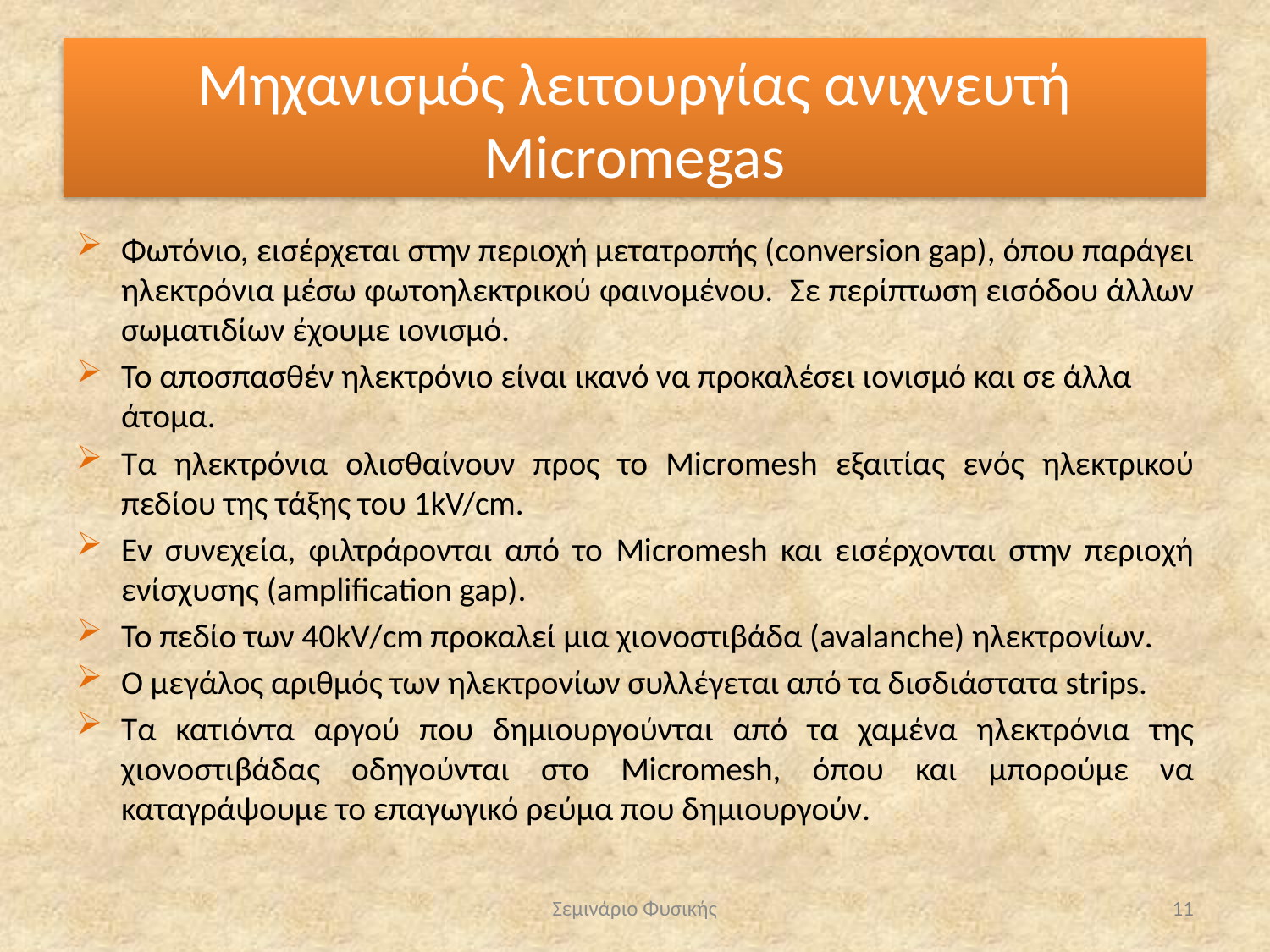

# Μηχανισμός λειτουργίας ανιχνευτή Micromegas
Φωτόνιο, εισέρχεται στην περιοχή μετατροπής (conversion gap), όπου παράγει ηλεκτρόνια μέσω φωτοηλεκτρικού φαινομένου.  Σε περίπτωση εισόδου άλλων σωματιδίων έχουμε ιονισμό.
Το αποσπασθέν ηλεκτρόνιο είναι ικανό να προκαλέσει ιονισμό και σε άλλα άτομα.
Τα ηλεκτρόνια ολισθαίνουν προς το Micromesh εξαιτίας ενός ηλεκτρικού πεδίου της τάξης του 1kV/cm.
Εν συνεχεία, φιλτράρονται από το Micromesh και εισέρχονται στην περιοχή ενίσχυσης (amplification gap).
Το πεδίο των 40kV/cm προκαλεί μια χιονοστιβάδα (avalanche) ηλεκτρονίων.
Ο μεγάλος αριθμός των ηλεκτρονίων συλλέγεται από τα δισδιάστατα strips.
Tα κατιόντα αργού που δημιουργούνται από τα χαμένα ηλεκτρόνια της χιονοστιβάδας οδηγούνται στο Micromesh, όπου και μπορούμε να καταγράψουμε το επαγωγικό ρεύμα που δημιουργούν.

Σεμινάριο Φυσικής
11